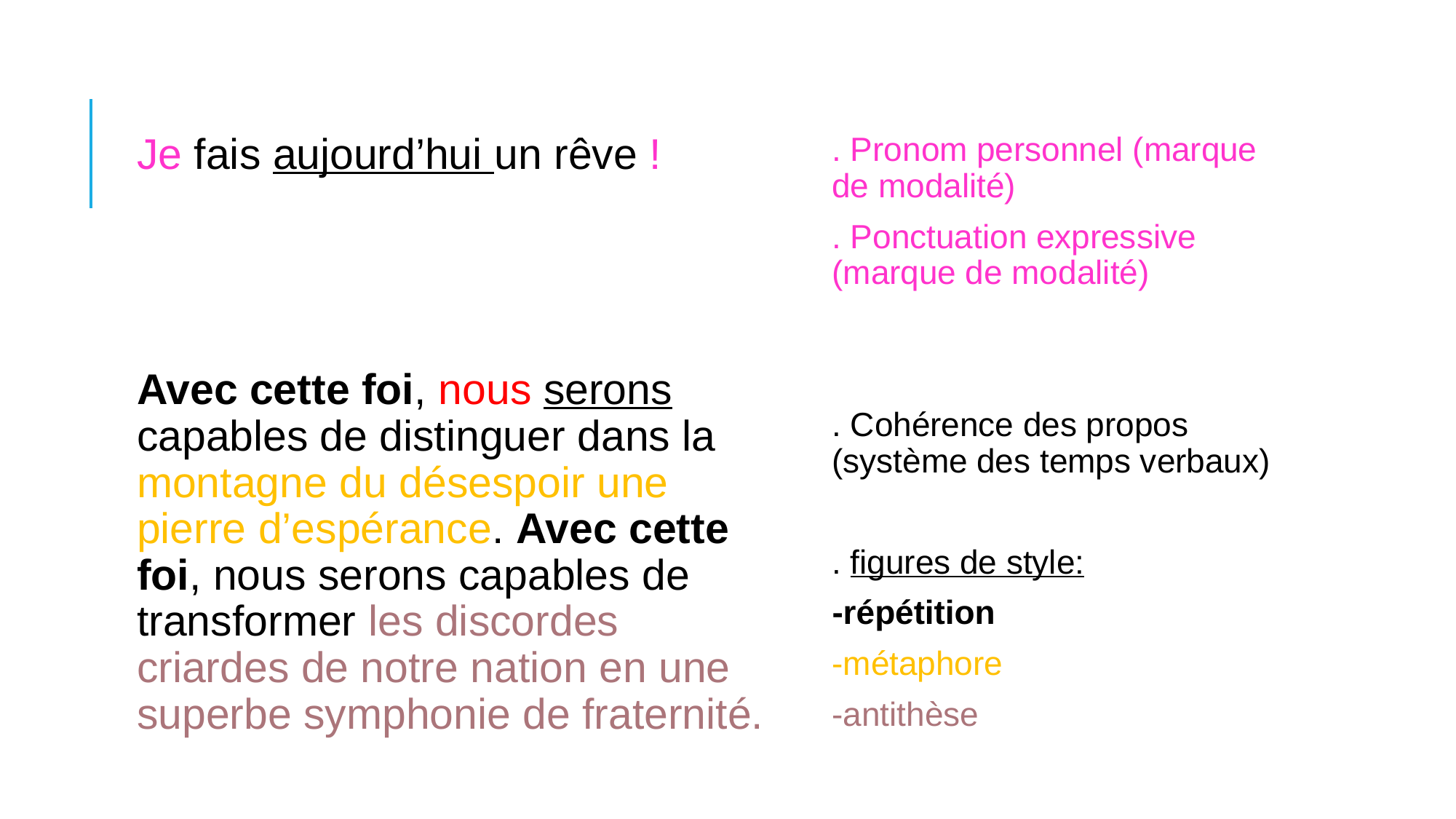

#
Je fais aujourd’hui un rêve !

Avec cette foi, nous serons capables de distinguer dans la montagne du désespoir une pierre d’espérance. Avec cette foi, nous serons capables de transformer les discordes criardes de notre nation en une superbe symphonie de fraternité.

. Pronom personnel (marque de modalité)
. Ponctuation expressive (marque de modalité)

. Cohérence des propos (système des temps verbaux)

. figures de style:
-répétition
-métaphore
-antithèse